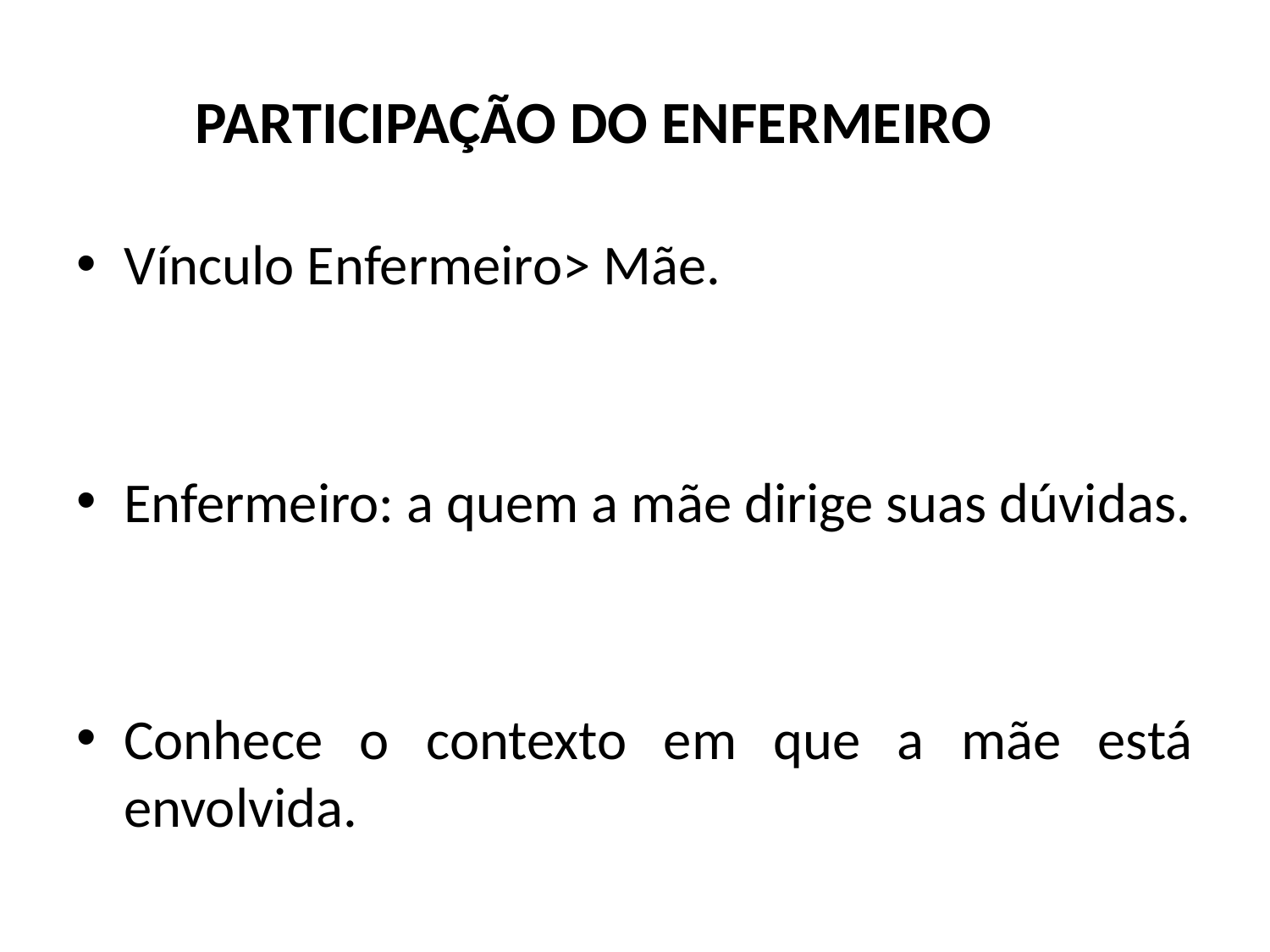

# PARTICIPAÇÃO DO ENFERMEIRO
Vínculo Enfermeiro> Mãe.

Enfermeiro: a quem a mãe dirige suas dúvidas.

Conhece o contexto em que a mãe está envolvida.